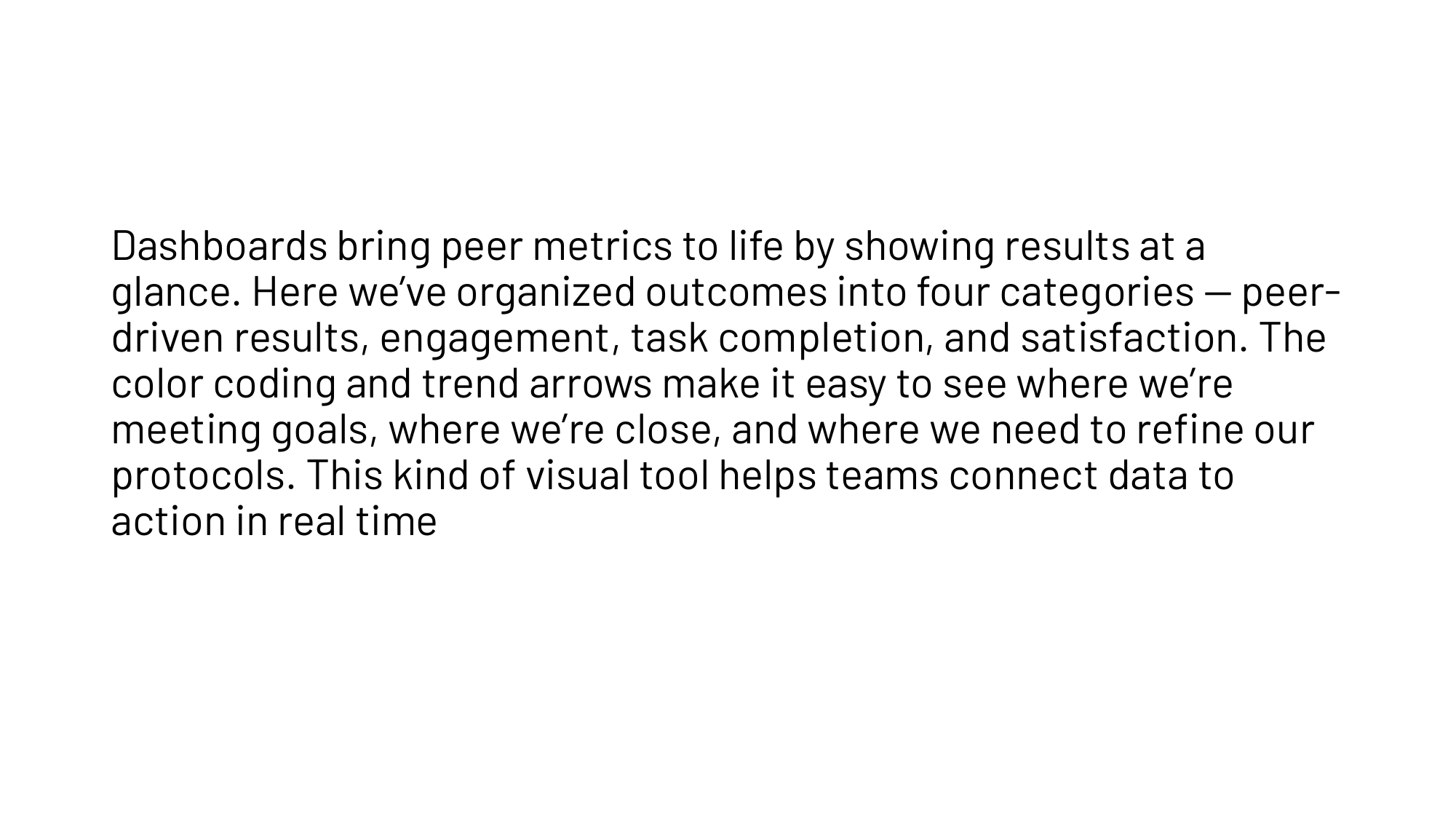

#
Dashboards bring peer metrics to life by showing results at a glance. Here we’ve organized outcomes into four categories — peer-driven results, engagement, task completion, and satisfaction. The color coding and trend arrows make it easy to see where we’re meeting goals, where we’re close, and where we need to refine our protocols. This kind of visual tool helps teams connect data to action in real time